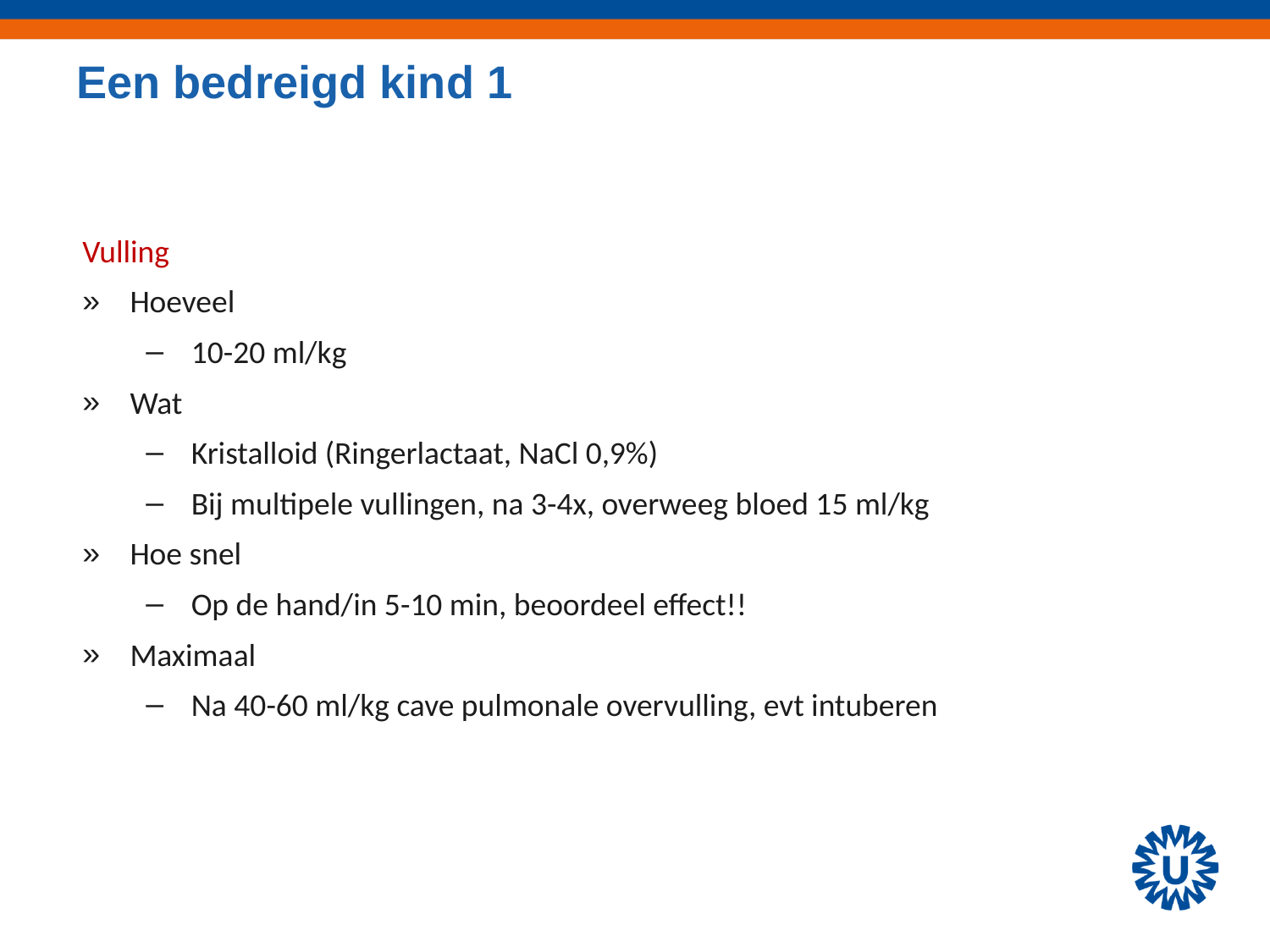

Een bedreigd kind 1
Vulling
Hoeveel
10-20 ml/kg
Wat
Kristalloid (Ringerlactaat, NaCl 0,9%)
Bij multipele vullingen, na 3-4x, overweeg bloed 15 ml/kg
Hoe snel
Op de hand/in 5-10 min, beoordeel effect!!
Maximaal
Na 40-60 ml/kg cave pulmonale overvulling, evt intuberen